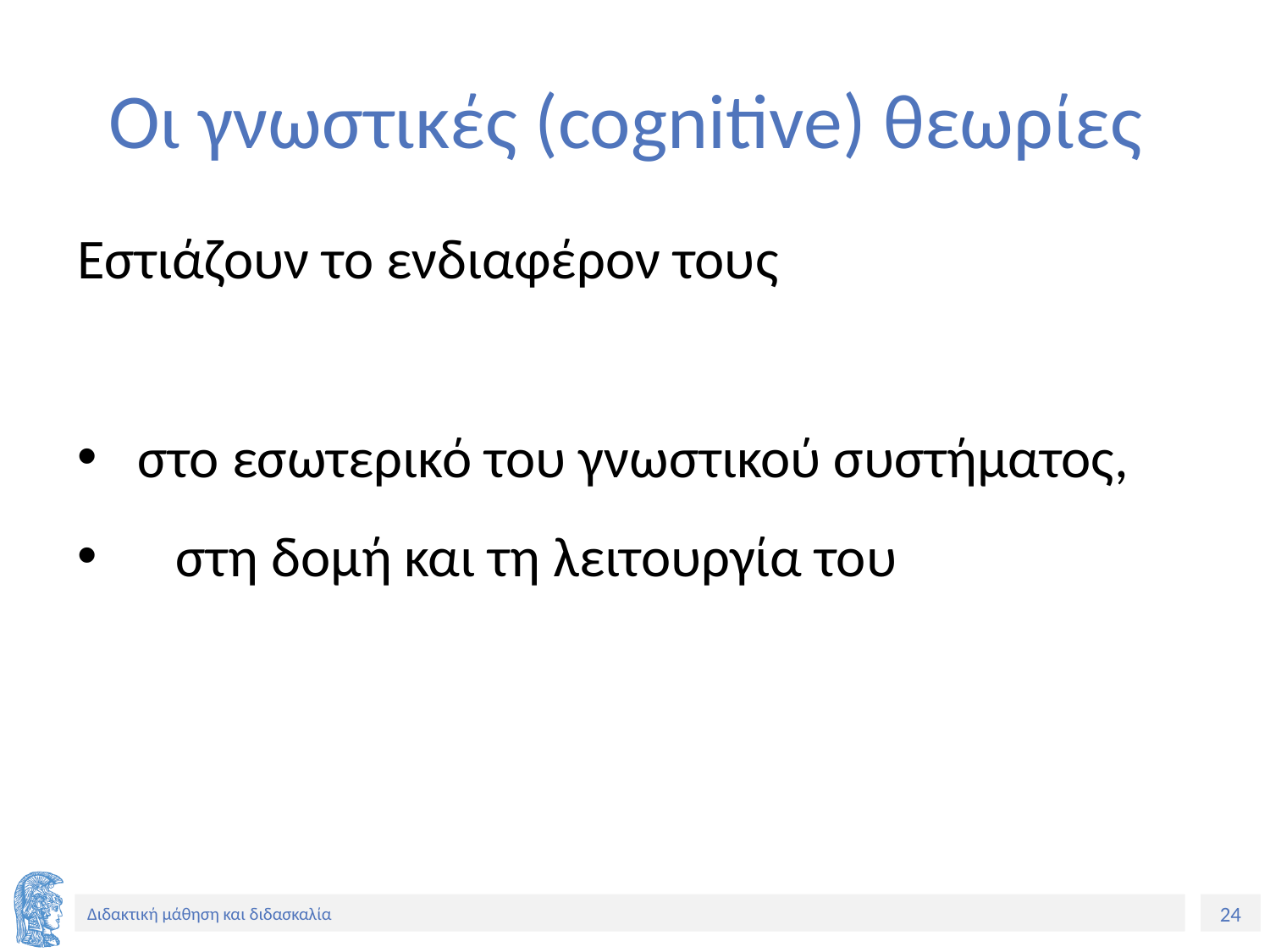

# Οι γνωστικές (cognitive) θεωρίες
Εστιάζουν το ενδιαφέρον τους

 στο εσωτερικό του γνωστικού συστήματος,
    στη δομή και τη λειτουργία του